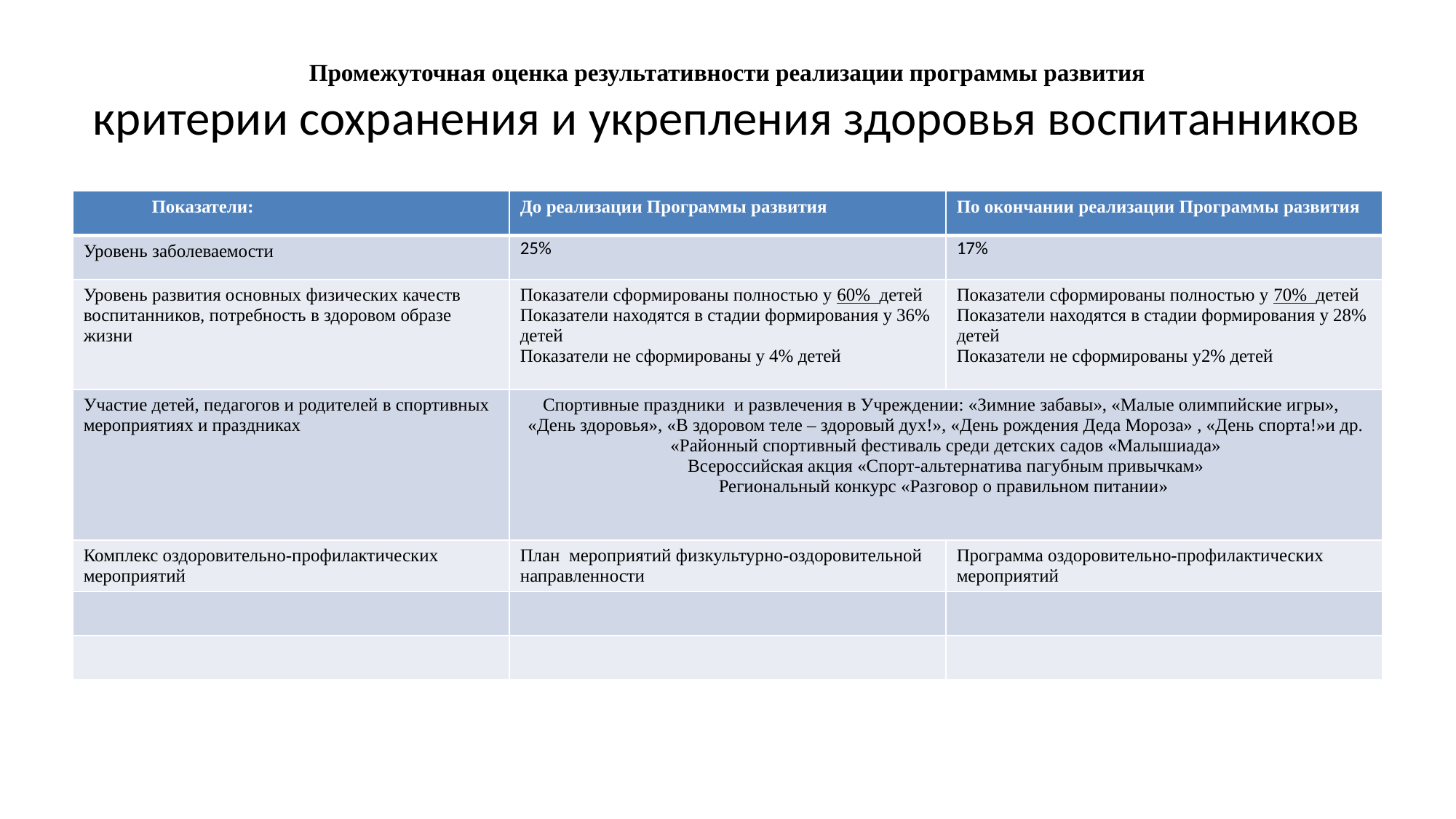

# Промежуточная оценка результативности реализации программы развития критерии сохранения и укрепления здоровья воспитанников
| Показатели: | До реализации Программы развития | По окончании реализации Программы развития |
| --- | --- | --- |
| Уровень заболеваемости | 25% | 17% |
| Уровень развития основных физических качеств воспитанников, потребность в здоровом образе жизни | Показатели сформированы полностью у 60% детей Показатели находятся в стадии формирования у 36% детей Показатели не сформированы у 4% детей | Показатели сформированы полностью у 70% детей Показатели находятся в стадии формирования у 28% детей Показатели не сформированы у2% детей |
| Участие детей, педагогов и родителей в спортивных мероприятиях и праздниках | Спортивные праздники и развлечения в Учреждении: «Зимние забавы», «Малые олимпийские игры», «День здоровья», «В здоровом теле – здоровый дух!», «День рождения Деда Мороза» , «День спорта!»и др. «Районный спортивный фестиваль среди детских садов «Малышиада» Всероссийская акция «Спорт-альтернатива пагубным привычкам» Региональный конкурс «Разговор о правильном питании» |  |
| Комплекс оздоровительно-профилактических мероприятий | План мероприятий физкультурно-оздоровительной направленности | Программа оздоровительно-профилактических мероприятий |
|  |  |  |
|  |  |  |